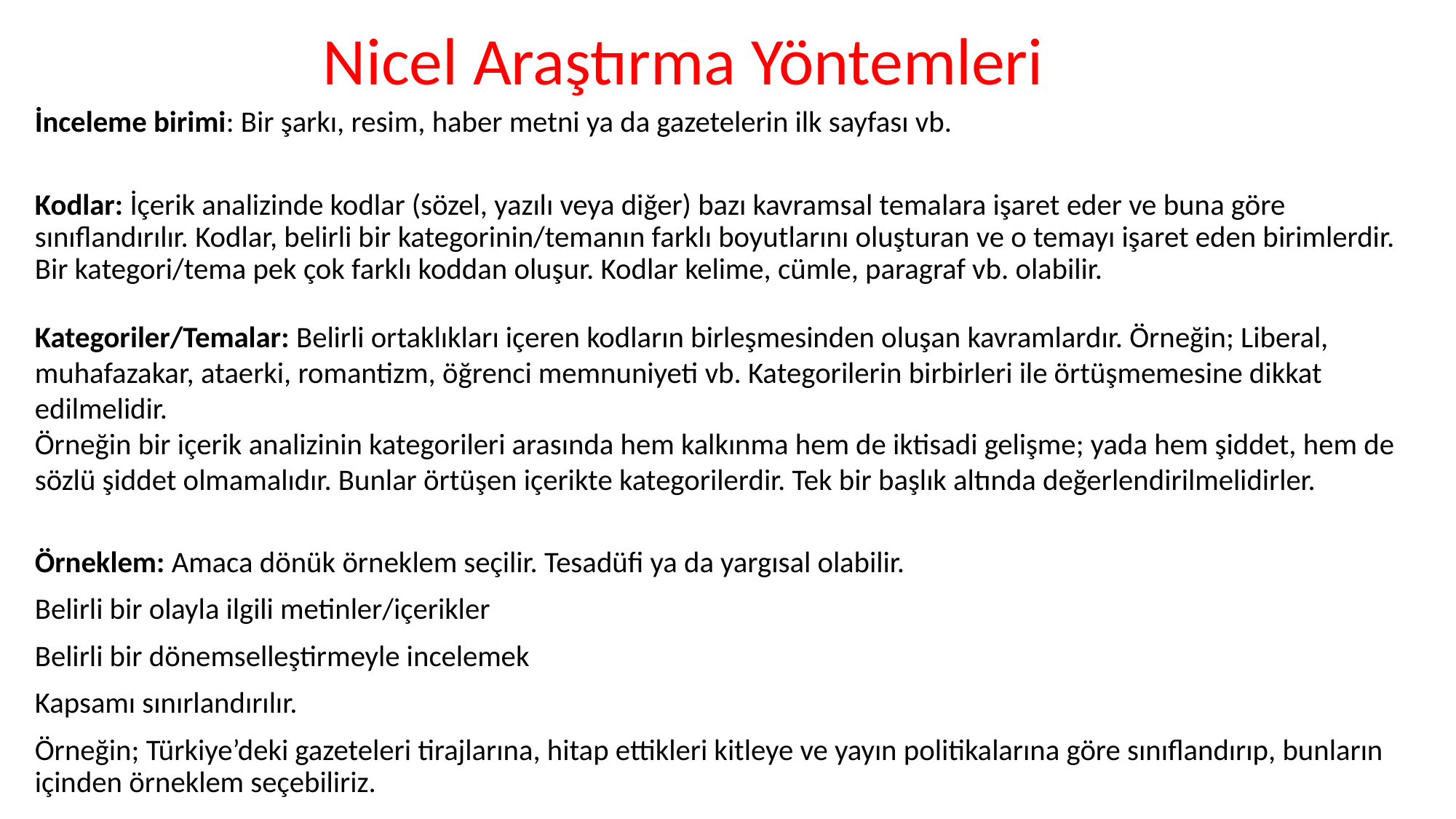

# Nicel Araştırma Yöntemleri
İnceleme birimi: Bir şarkı, resim, haber metni ya da gazetelerin ilk sayfası vb.
Kodlar: İçerik analizinde kodlar (sözel, yazılı veya diğer) bazı kavramsal temalara işaret eder ve buna göre sınıflandırılır. Kodlar, belirli bir kategorinin/temanın farklı boyutlarını oluşturan ve o temayı işaret eden birimlerdir. Bir kategori/tema pek çok farklı koddan oluşur. Kodlar kelime, cümle, paragraf vb. olabilir.
Kategoriler/Temalar: Belirli ortaklıkları içeren kodların birleşmesinden oluşan kavramlardır. Örneğin; Liberal, muhafazakar, ataerki, romantizm, öğrenci memnuniyeti vb. Kategorilerin birbirleri ile örtüşmemesine dikkat edilmelidir.
Örneğin bir içerik analizinin kategorileri arasında hem kalkınma hem de iktisadi gelişme; yada hem şiddet, hem de sözlü şiddet olmamalıdır. Bunlar örtüşen içerikte kategorilerdir. Tek bir başlık altında değerlendirilmelidirler.
Örneklem: Amaca dönük örneklem seçilir. Tesadüfi ya da yargısal olabilir.
Belirli bir olayla ilgili metinler/içerikler
Belirli bir dönemselleştirmeyle incelemek
Kapsamı sınırlandırılır.
Örneğin; Türkiye’deki gazeteleri tirajlarına, hitap ettikleri kitleye ve yayın politikalarına göre sınıflandırıp, bunların içinden örneklem seçebiliriz.